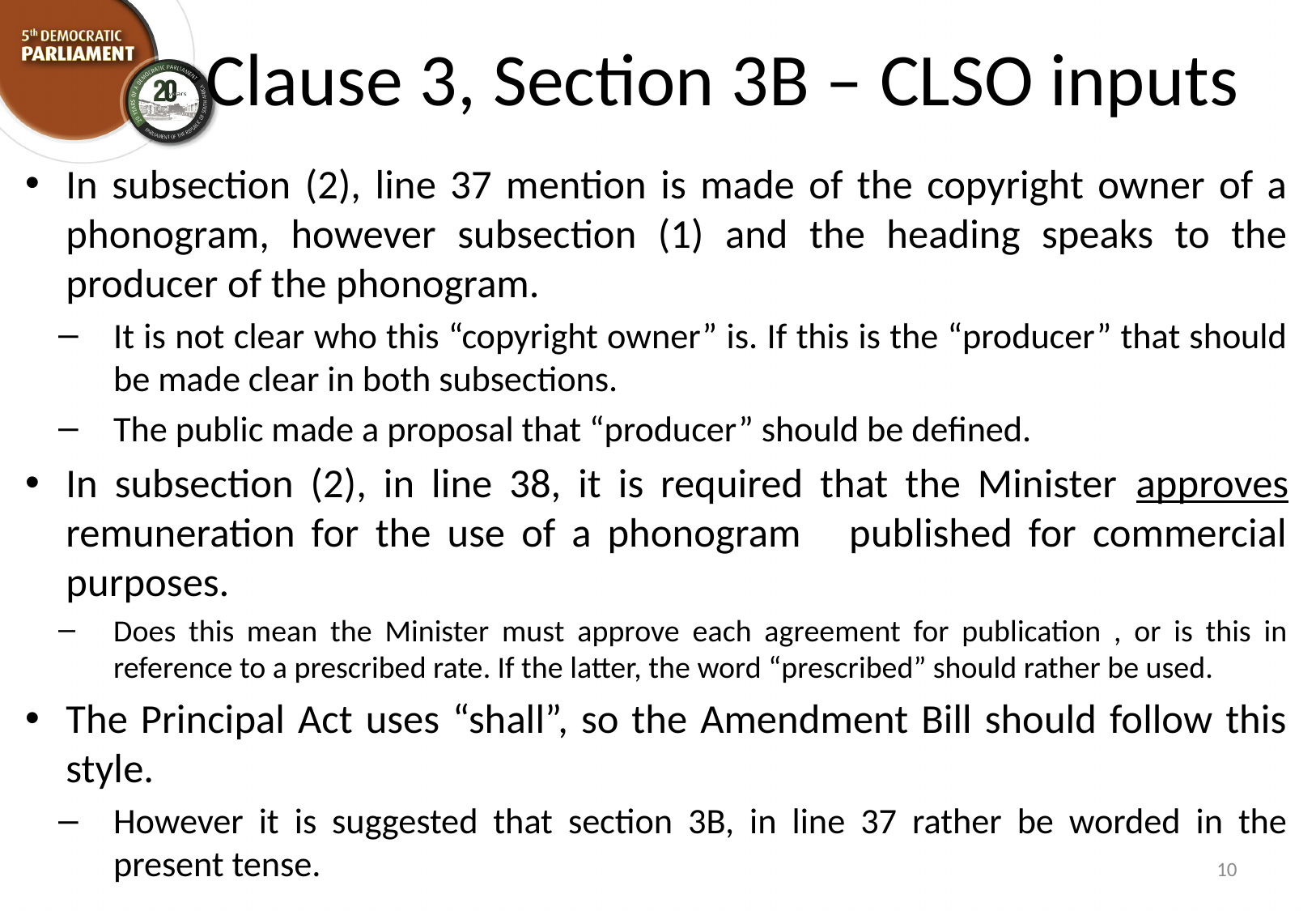

# Clause 3, Section 3B – CLSO inputs
In subsection (2), line 37 mention is made of the copyright owner of a phonogram, however subsection (1) and the heading speaks to the producer of the phonogram.
It is not clear who this “copyright owner” is. If this is the “producer” that should be made clear in both subsections.
The public made a proposal that “producer” should be defined.
In subsection (2), in line 38, it is required that the Minister approves remuneration for the use of a phonogram   published for commercial purposes.
Does this mean the Minister must approve each agreement for publication , or is this in reference to a prescribed rate. If the latter, the word “prescribed” should rather be used.
The Principal Act uses “shall”, so the Amendment Bill should follow this style.
However it is suggested that section 3B, in line 37 rather be worded in the present tense.
10